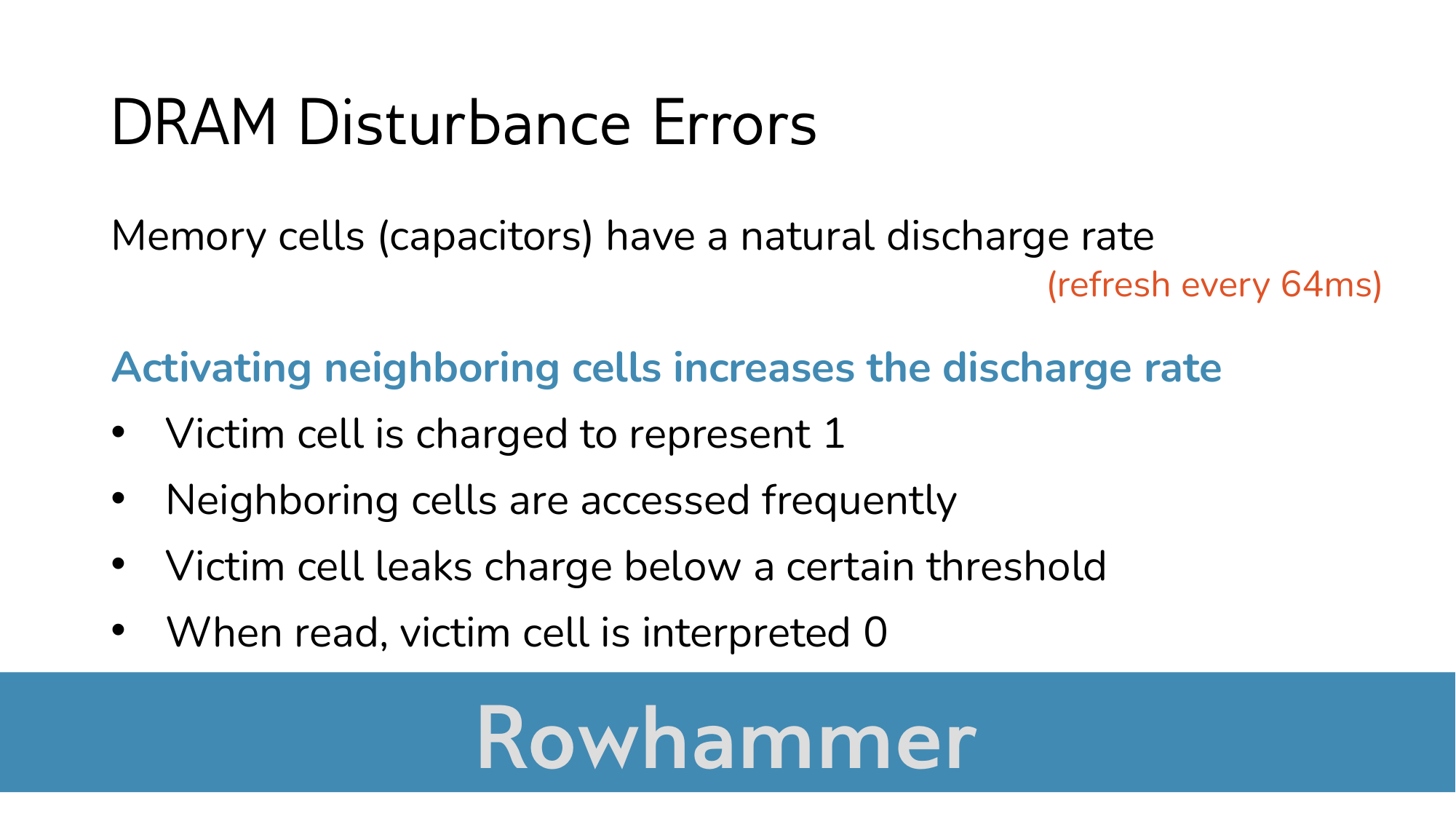

# DRAM Disturbance Errors
Memory cells (capacitors) have a natural discharge rate

Activating neighboring cells increases the discharge rate
Victim cell is charged to represent 1
Neighboring cells are accessed frequently
Victim cell leaks charge below a certain threshold
When read, victim cell is interpreted 0
(refresh every 64ms)
Rowhammer